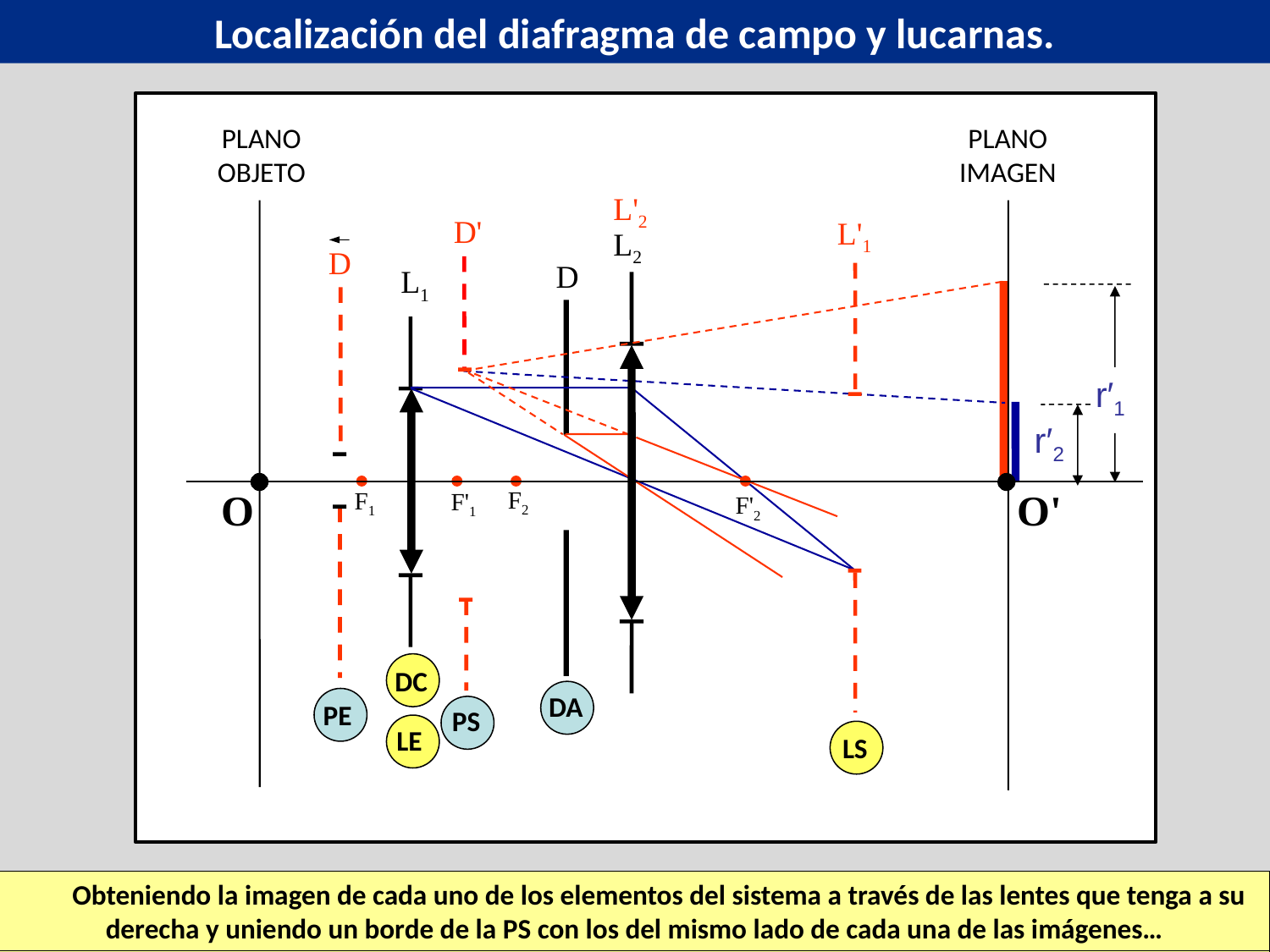

Localización del diafragma de campo y lucarnas.

PLANO OBJETO

O
PLANO IMAGEN

O'
L'2
D'

L'1

L2

D

D

L1

r′1

r′2

F2
F1
F'1
F'2

DC

DA

PE

PS

LE

LS

	Por ser menor el campo imagen definido por la PS y la imagen L′1, ésta imagen es LS. Su conjugado L1 es DC y también LE por ser anti-imagen de sí mismo.
	Obteniendo la imagen de cada uno de los elementos del sistema a través de las lentes que tenga a su derecha y uniendo un borde de la PS con los del mismo lado de cada una de las imágenes…